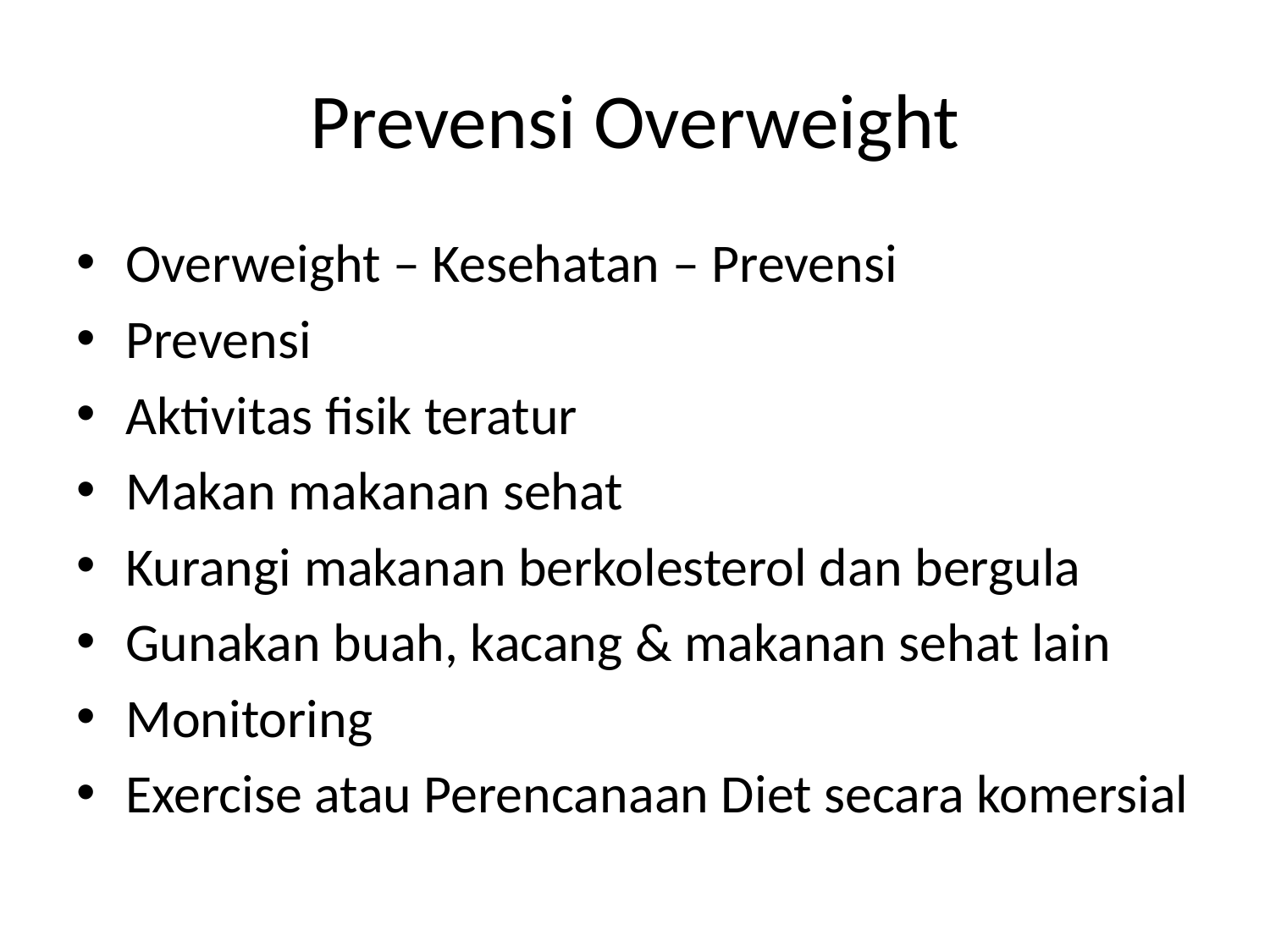

# Prevensi Overweight
Overweight – Kesehatan – Prevensi
Prevensi
Aktivitas fisik teratur
Makan makanan sehat
Kurangi makanan berkolesterol dan bergula
Gunakan buah, kacang & makanan sehat lain
Monitoring
Exercise atau Perencanaan Diet secara komersial